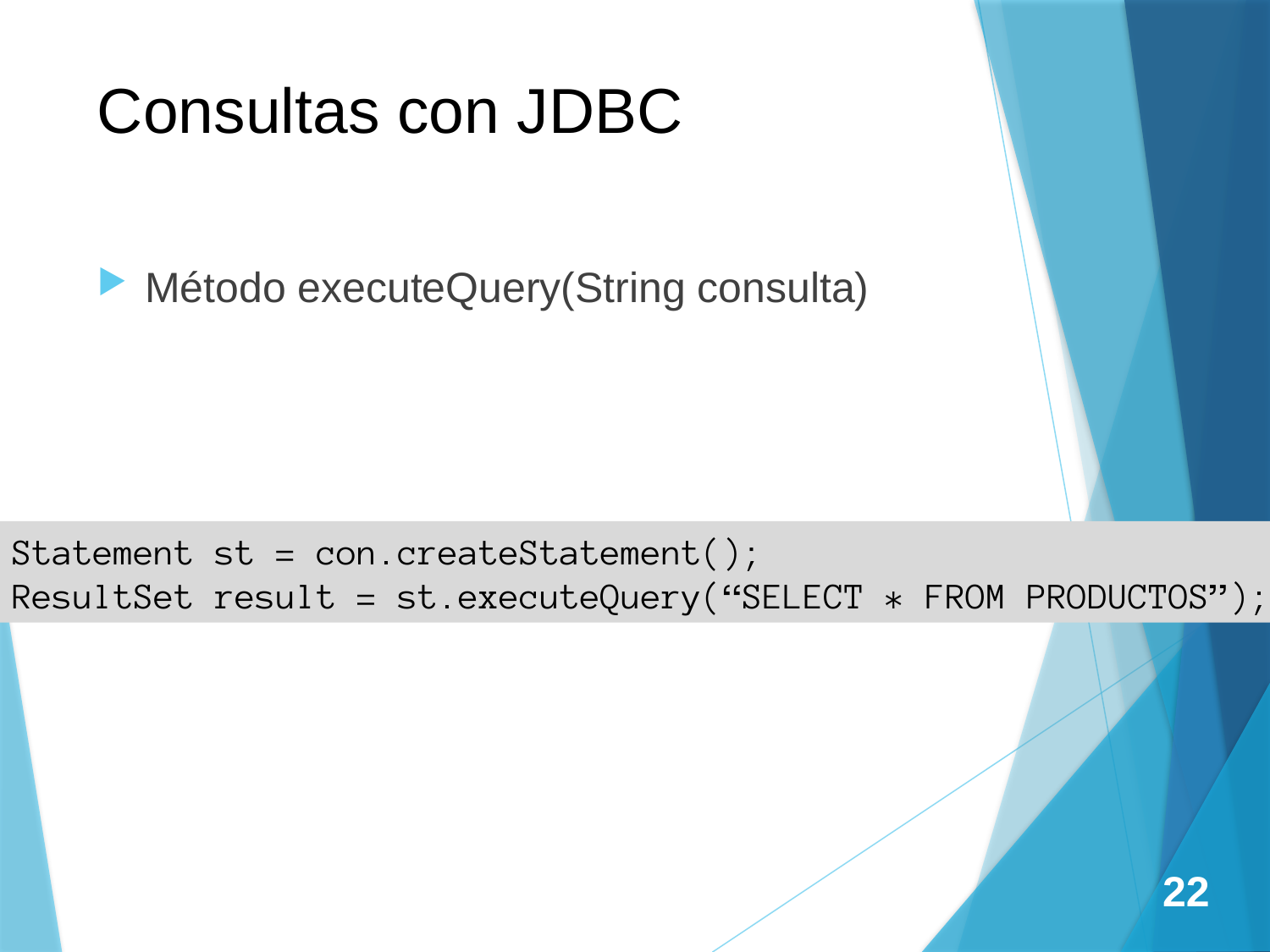

# Consultas con JDBC
Método executeQuery(String consulta)
Statement st = con.createStatement();
ResultSet result = st.executeQuery(“SELECT * FROM PRODUCTOS”);
22